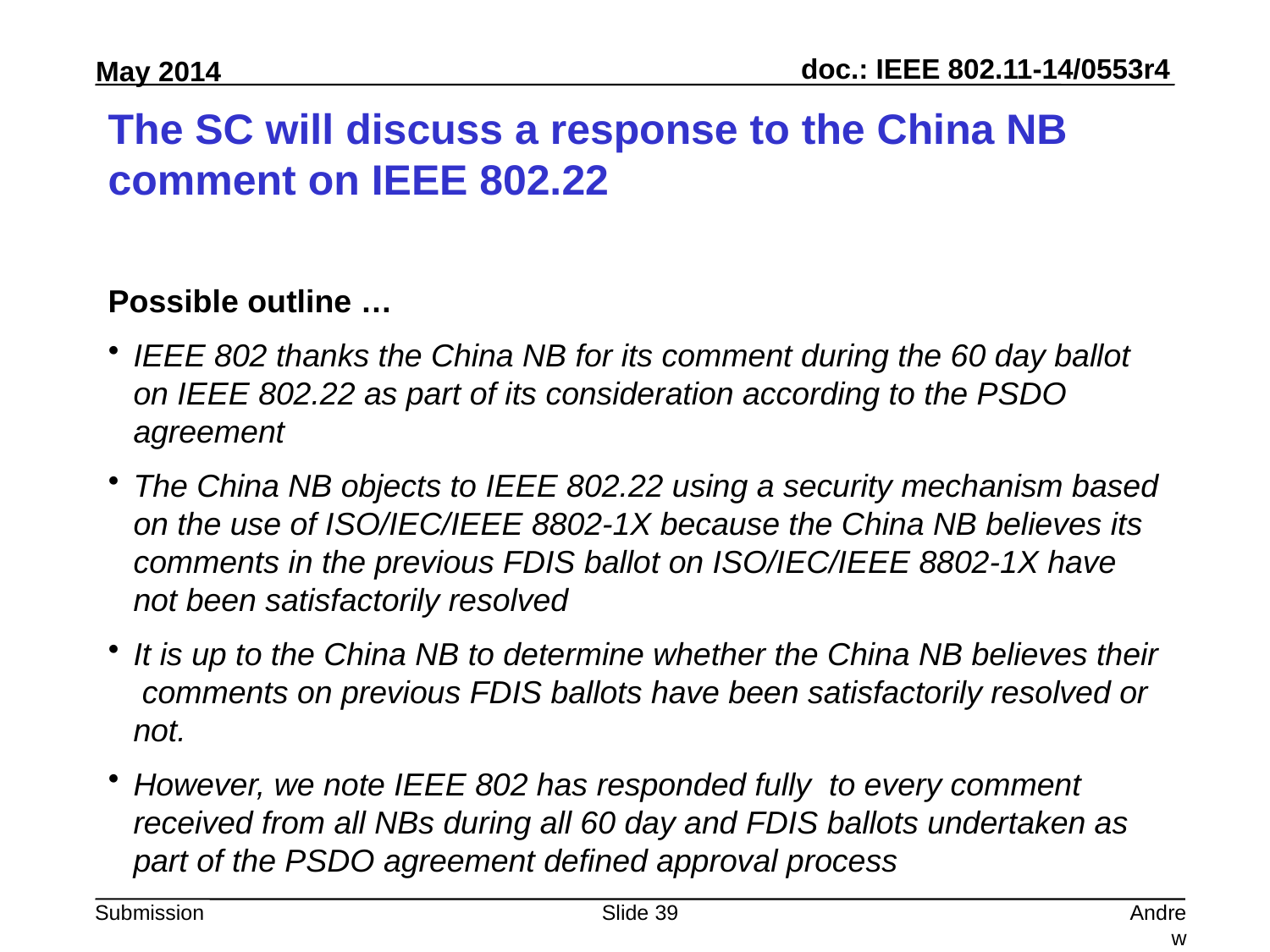

# The SC will discuss a response to the China NB comment on IEEE 802.22
Possible outline …
IEEE 802 thanks the China NB for its comment during the 60 day ballot on IEEE 802.22 as part of its consideration according to the PSDO agreement
The China NB objects to IEEE 802.22 using a security mechanism based on the use of ISO/IEC/IEEE 8802-1X because the China NB believes its comments in the previous FDIS ballot on ISO/IEC/IEEE 8802-1X have not been satisfactorily resolved
It is up to the China NB to determine whether the China NB believes their  comments on previous FDIS ballots have been satisfactorily resolved or not.
However, we note IEEE 802 has responded fully  to every comment received from all NBs during all 60 day and FDIS ballots undertaken as part of the PSDO agreement defined approval process
Slide 39
Andrew Myles, Cisco